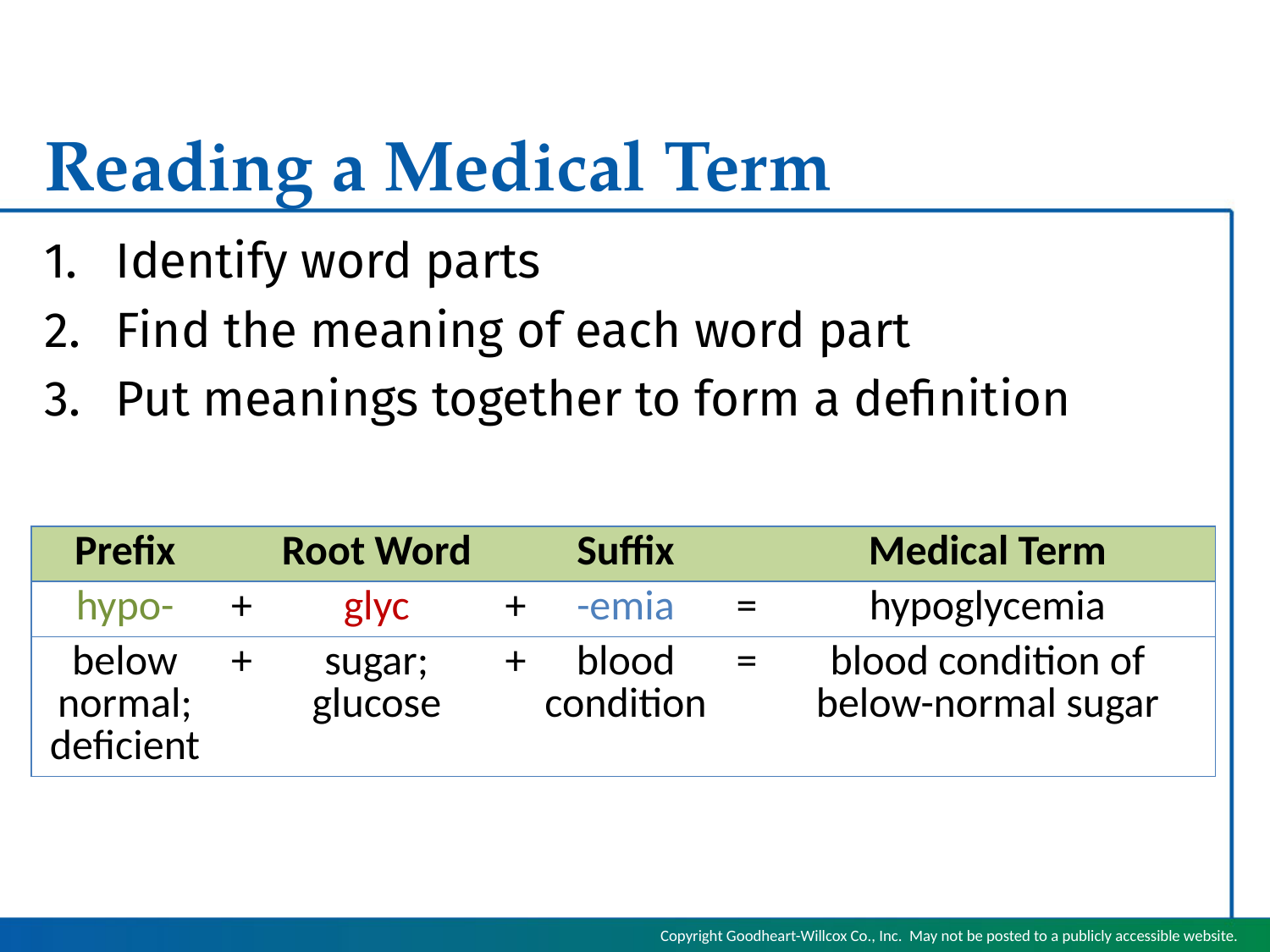

# Reading a Medical Term
Identify word parts
Find the meaning of each word part
Put meanings together to form a definition

| Prefix |  | Root Word |  | Suffix |  | Medical Term |
| --- | --- | --- | --- | --- | --- | --- |
| hypo- | + | glyc | + | -emia | = | hypoglycemia |
| below normal; deficient | + | sugar; glucose | + | blood condition | = | blood condition of below-normal sugar |